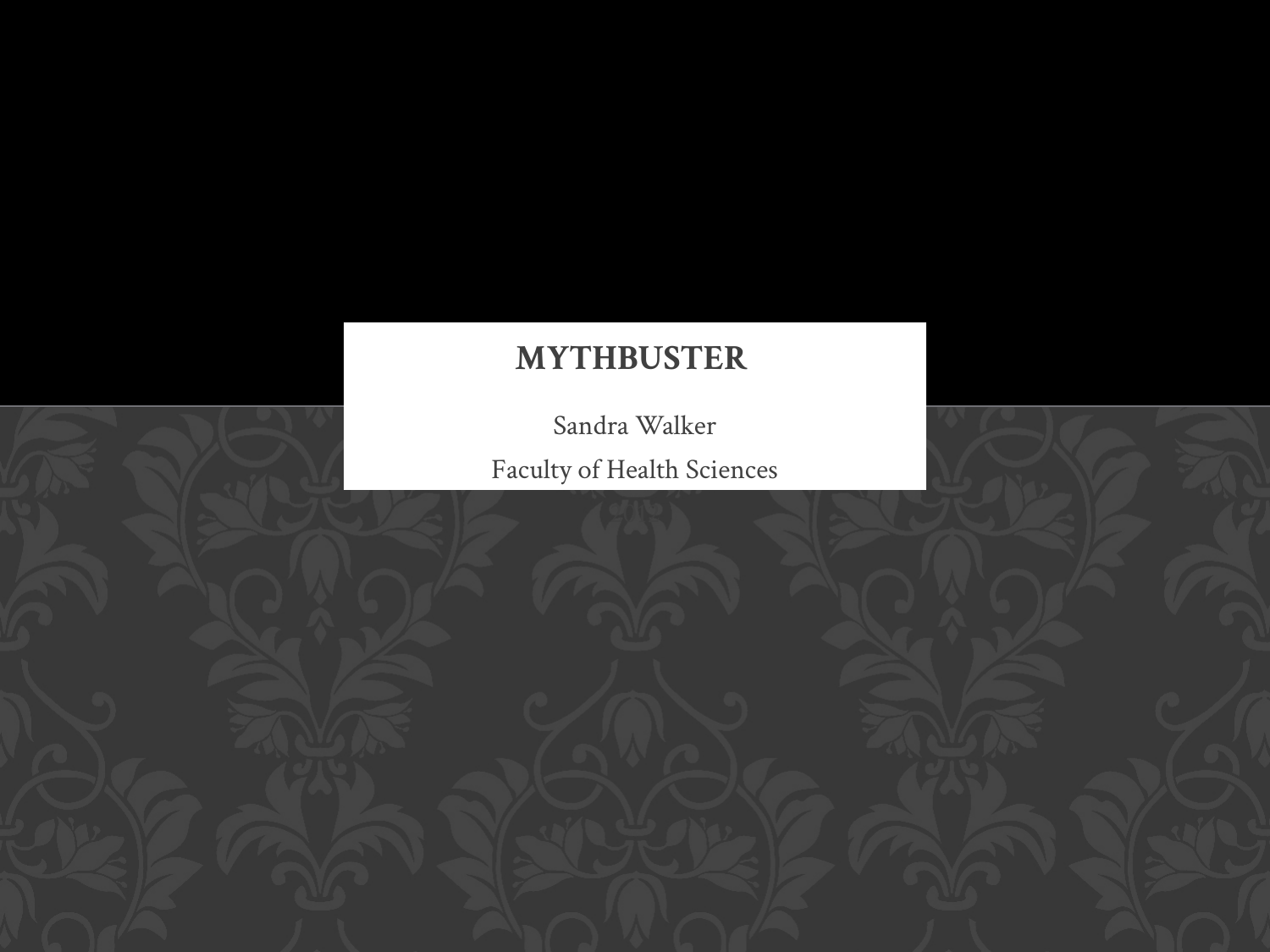

# Mythbuster
Sandra Walker
Faculty of Health Sciences
2012